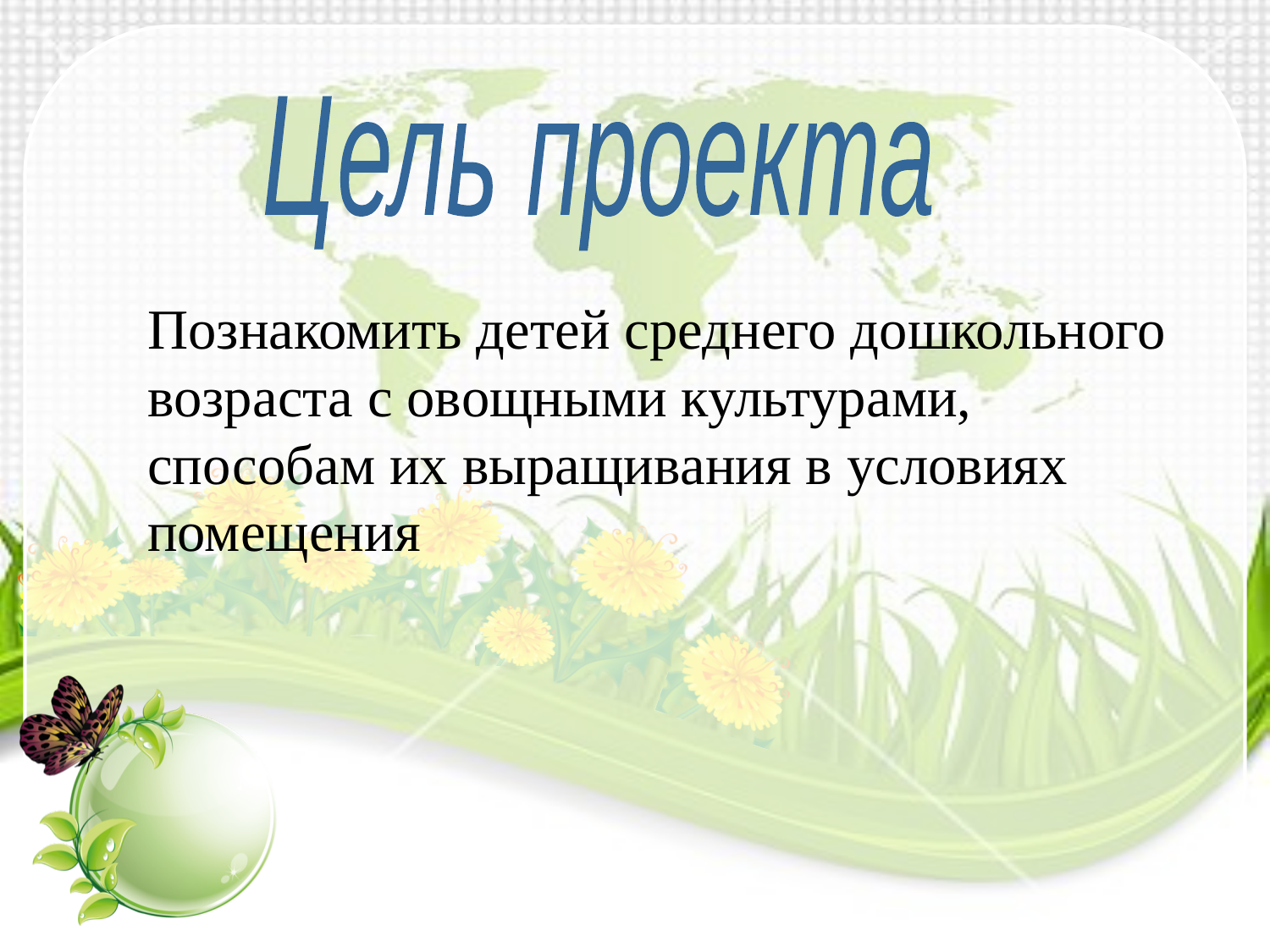

Цель проекта
Познакомить детей среднего дошкольного возраста с овощными культурами, способам их выращивания в условиях помещения